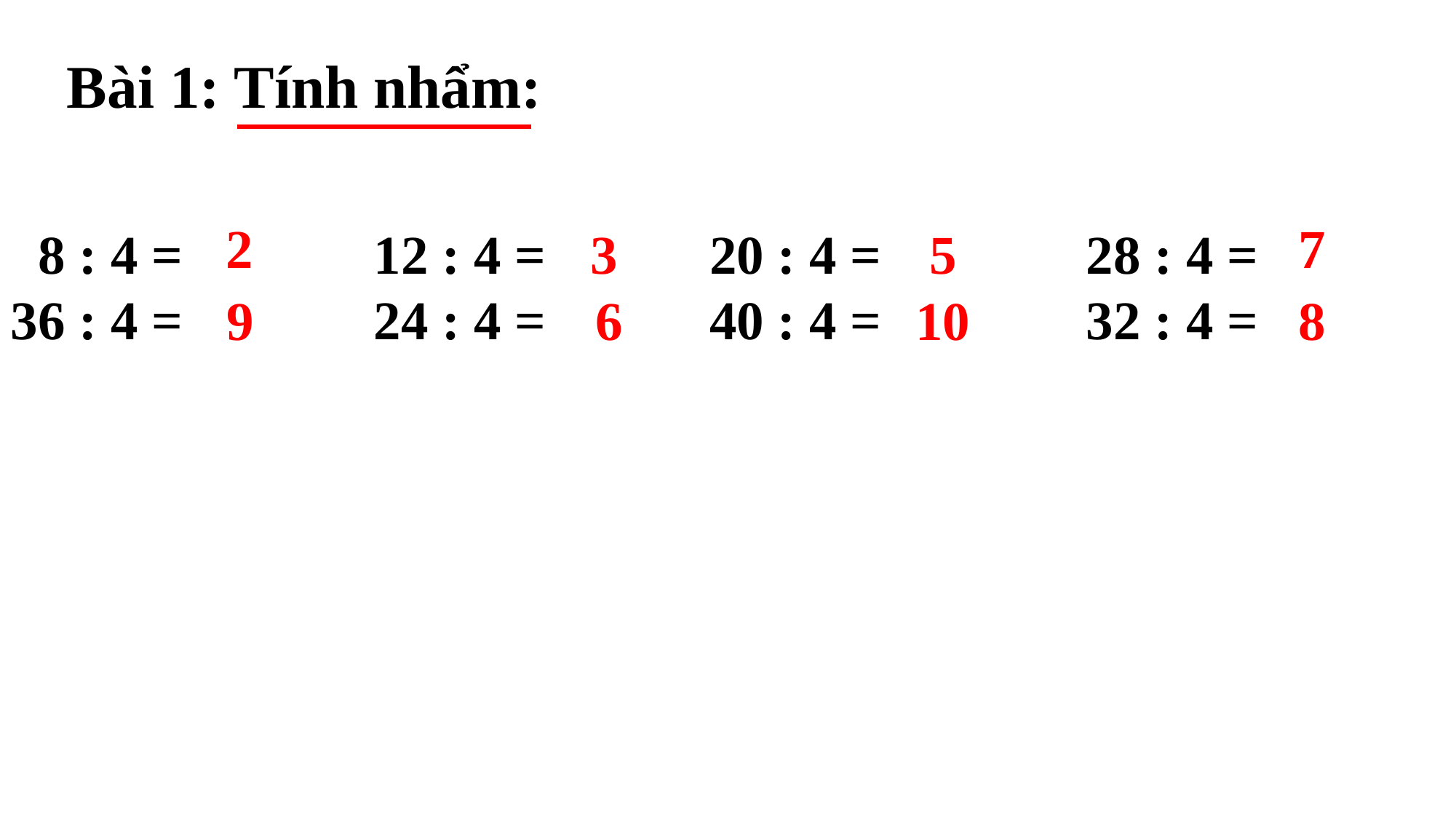

Bài 1: Tính nhẩm:
2
7
5
  8 : 4 =              12 : 4 =            20 : 4 =               28 : 4 =
36 : 4 =              24 : 4 =            40 : 4 =               32 : 4 =
3
6
8
10
9